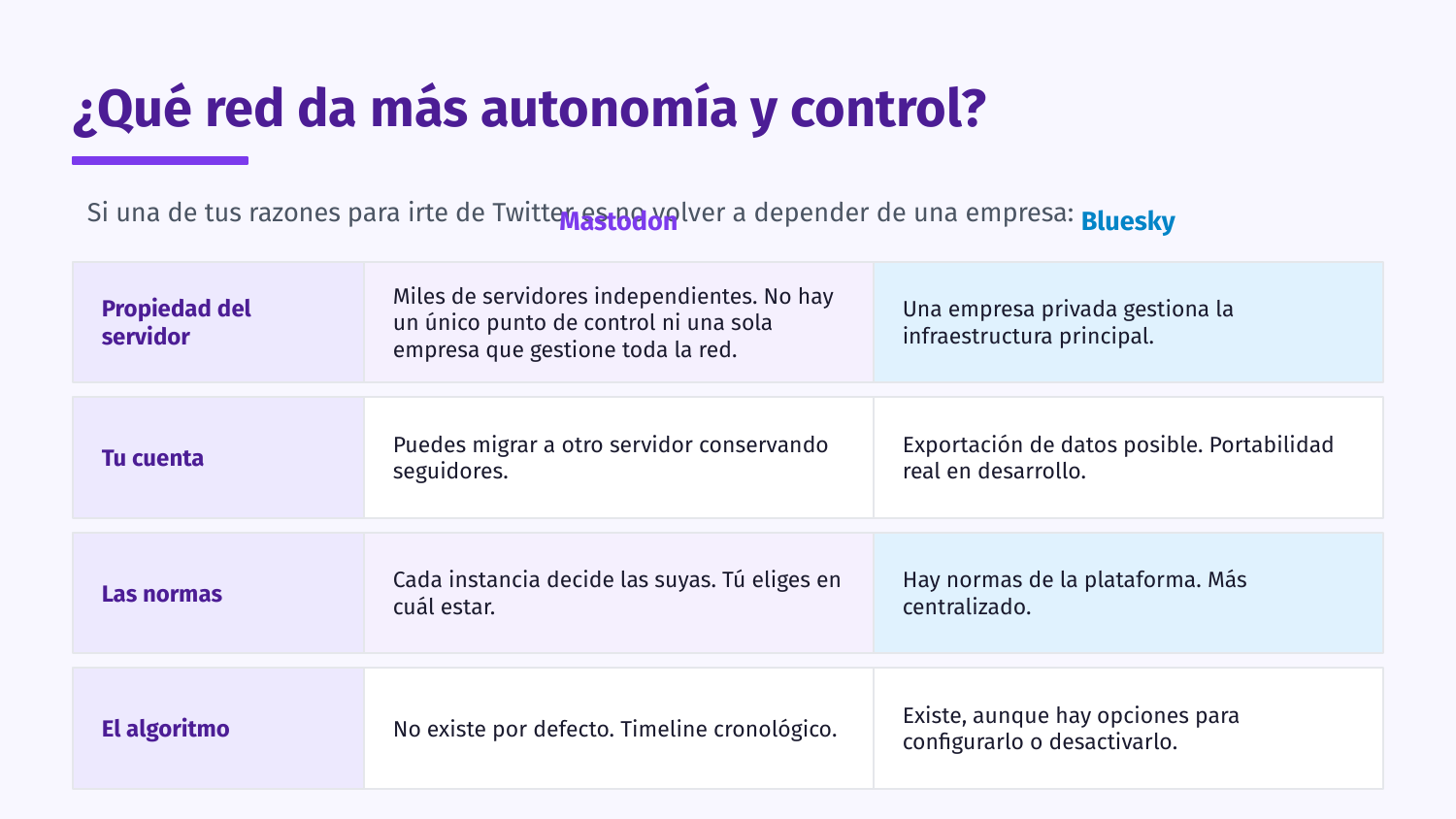

¿Qué red da más autonomía y control?

Si una de tus razones para irte de Twitter es no volver a depender de una empresa:
Mastodon
Bluesky

Miles de servidores independientes. No hay un único punto de control ni una sola empresa que gestione toda la red.
Una empresa privada gestiona la infraestructura principal.
Propiedad del servidor

Puedes migrar a otro servidor conservando seguidores.
Exportación de datos posible. Portabilidad real en desarrollo.
Tu cuenta

Cada instancia decide las suyas. Tú eliges en cuál estar.
Hay normas de la plataforma. Más centralizado.
Las normas

No existe por defecto. Timeline cronológico.
Existe, aunque hay opciones para configurarlo o desactivarlo.
El algoritmo